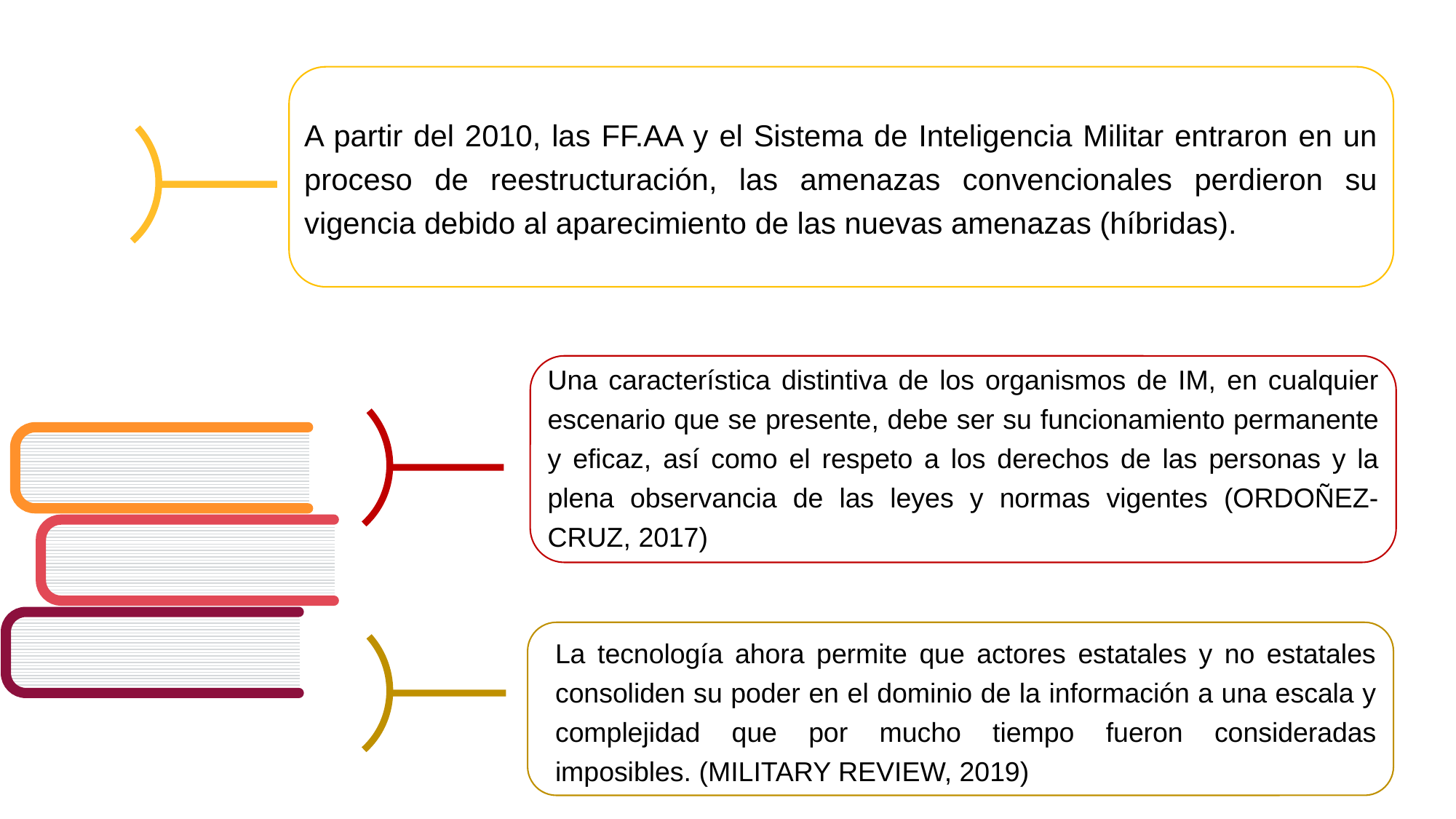

A partir del 2010, las FF.AA y el Sistema de Inteligencia Militar entraron en un proceso de reestructuración, las amenazas convencionales perdieron su vigencia debido al aparecimiento de las nuevas amenazas (híbridas).

Una característica distintiva de los organismos de IM, en cualquier escenario que se presente, debe ser su funcionamiento permanente y eficaz, así como el respeto a los derechos de las personas y la plena observancia de las leyes y normas vigentes (ORDOÑEZ-CRUZ, 2017)

John Doe

John Doe
La tecnología ahora permite que actores estatales y no estatales consoliden su poder en el dominio de la información a una escala y complejidad que por mucho tiempo fueron consideradas imposibles. (MILITARY REVIEW, 2019)